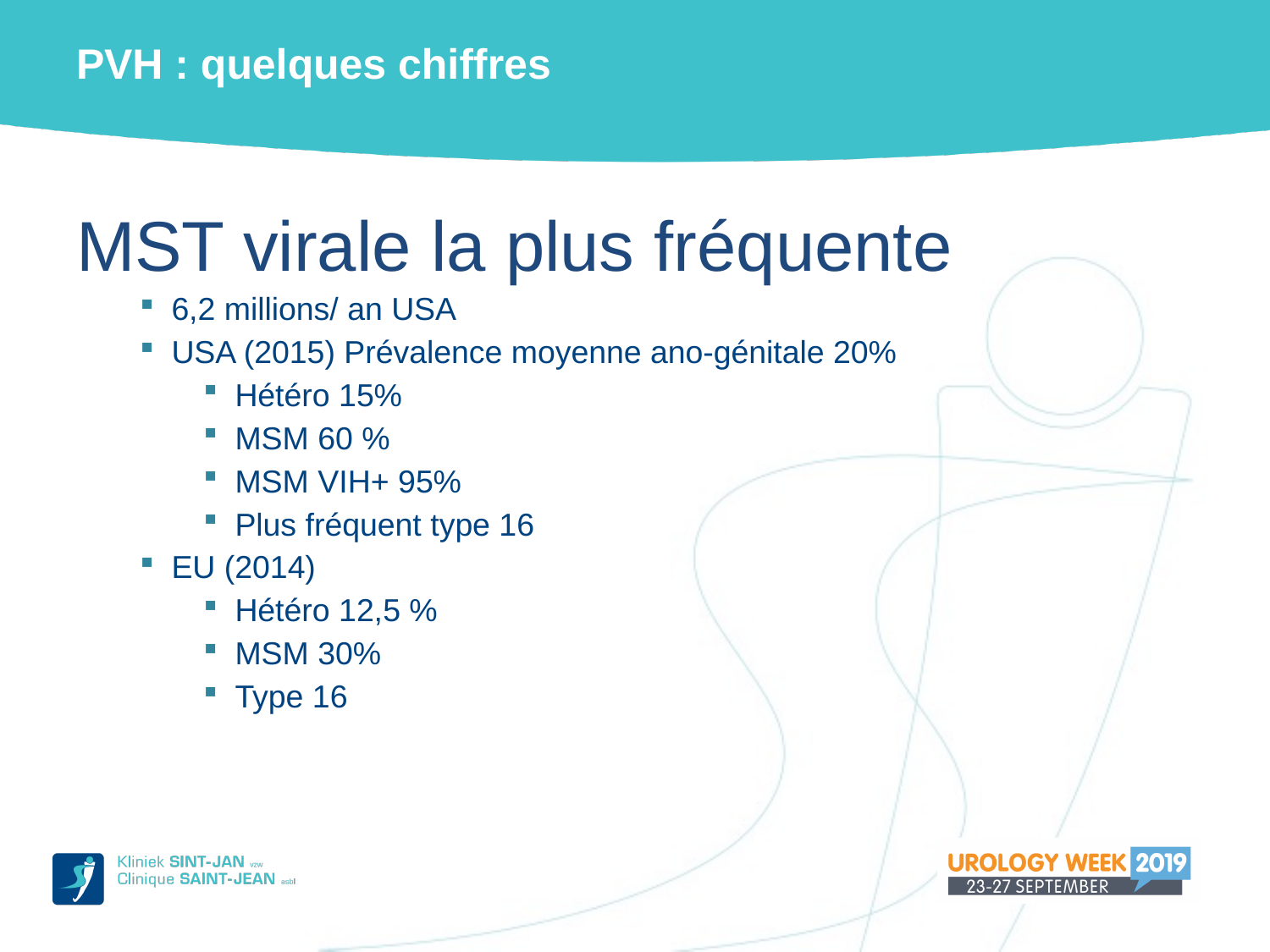

# PVH : quelques chiffres
MST virale la plus fréquente
6,2 millions/ an USA
USA (2015) Prévalence moyenne ano-génitale 20%
Hétéro 15%
MSM 60 %
MSM VIH+ 95%
Plus fréquent type 16
EU (2014)
Hétéro 12,5 %
MSM 30%
Type 16